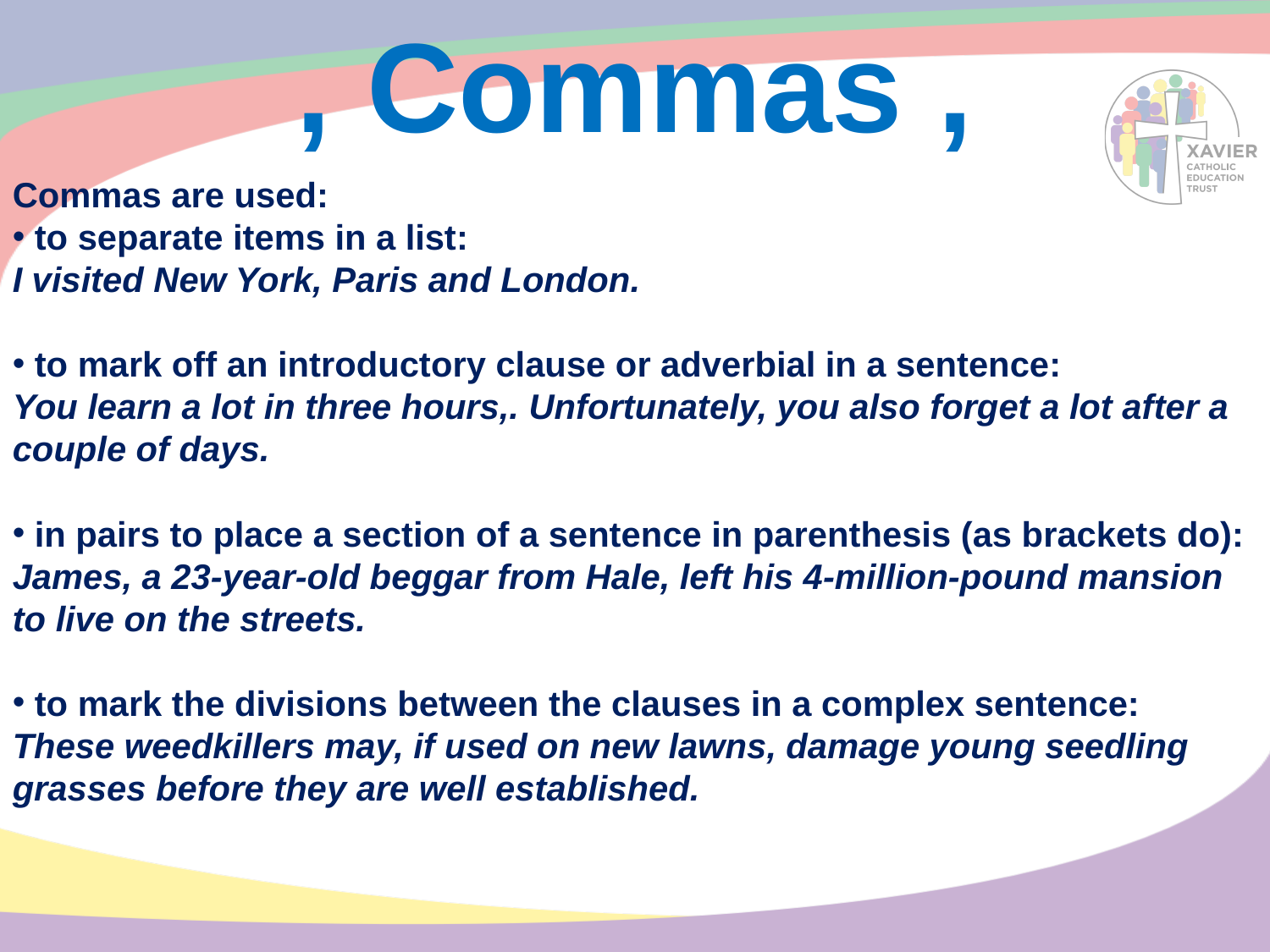

# , Commas ,
Commas are used:
 to separate items in a list:
I visited New York, Paris and London.

 to mark off an introductory clause or adverbial in a sentence:
You learn a lot in three hours,. Unfortunately, you also forget a lot after a couple of days.

 in pairs to place a section of a sentence in parenthesis (as brackets do):
James, a 23-year-old beggar from Hale, left his 4-million-pound mansion to live on the streets.

 to mark the divisions between the clauses in a complex sentence:
These weedkillers may, if used on new lawns, damage young seedling grasses before they are well established.